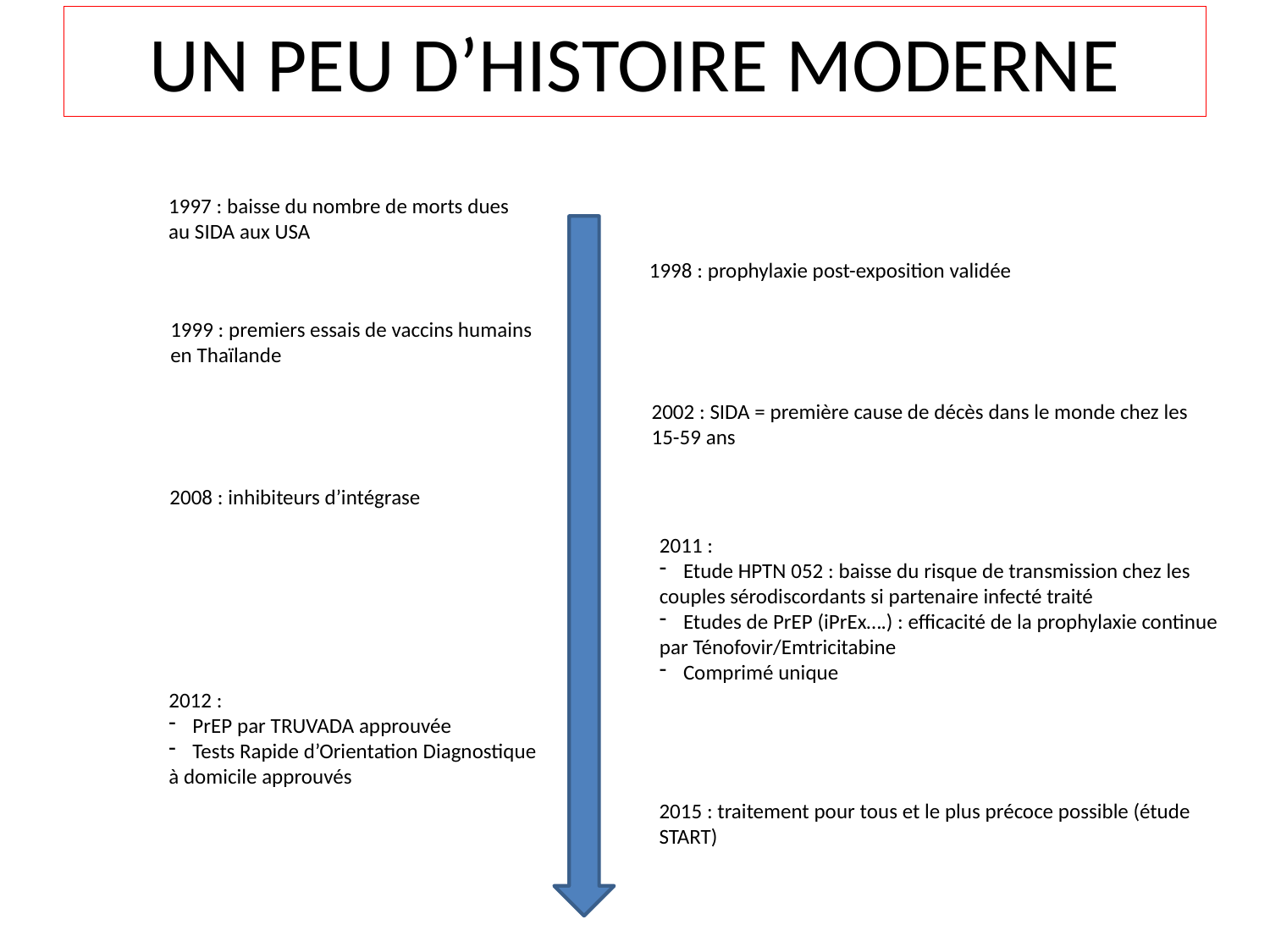

# UN PEU D’HISTOIRE MODERNE
1997 : baisse du nombre de morts dues
au SIDA aux USA

1998 : prophylaxie post-exposition validée
1999 : premiers essais de vaccins humains
en Thaïlande
2002 : SIDA = première cause de décès dans le monde chez les
15-59 ans
2008 : inhibiteurs d’intégrase
2011 :
Etude HPTN 052 : baisse du risque de transmission chez les
couples sérodiscordants si partenaire infecté traité
Etudes de PrEP (iPrEx….) : efficacité de la prophylaxie continue
par Ténofovir/Emtricitabine
Comprimé unique
2012 :
PrEP par TRUVADA approuvée
Tests Rapide d’Orientation Diagnostique
à domicile approuvés
2015 : traitement pour tous et le plus précoce possible (étude
START)